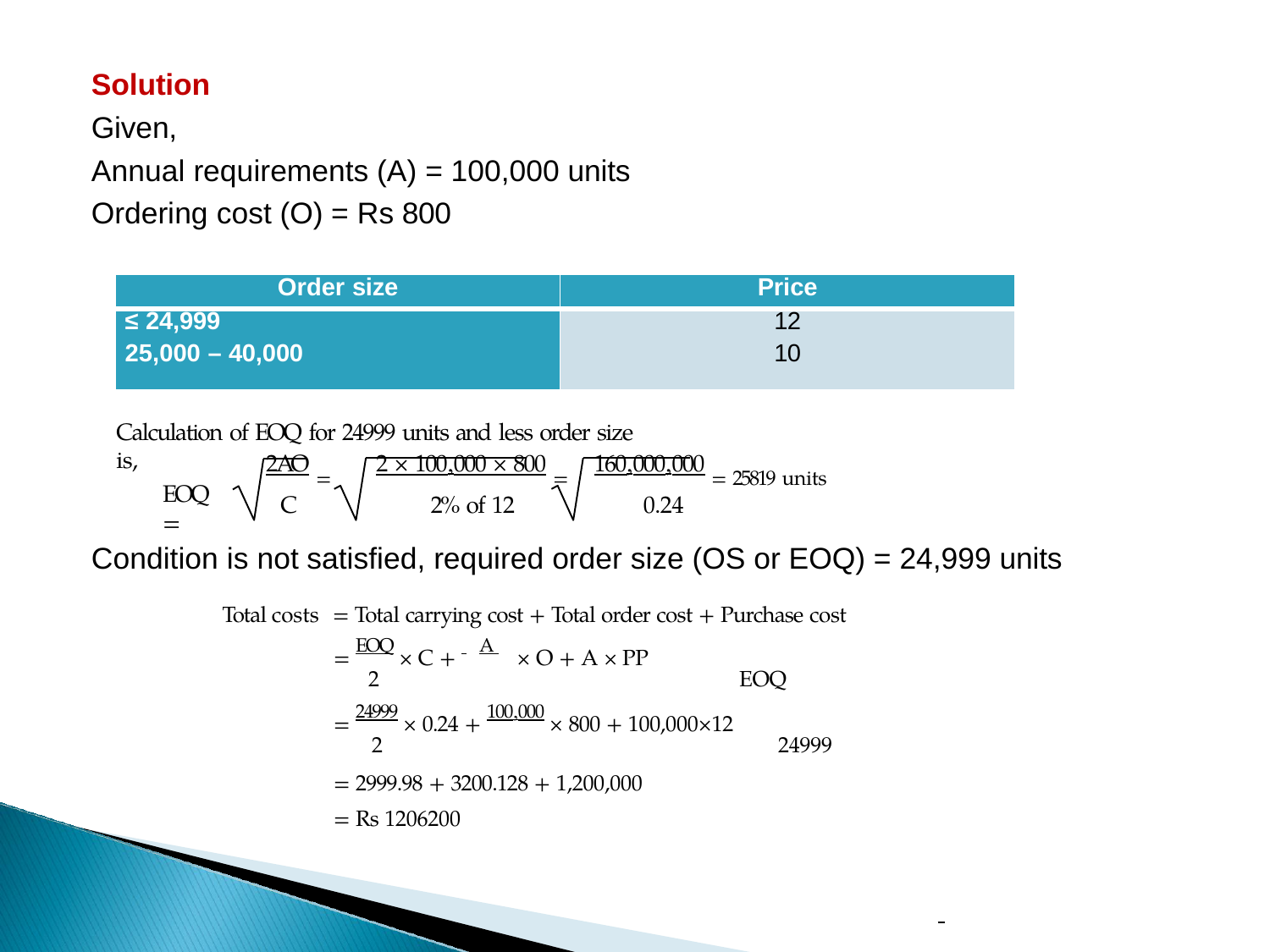

# Solution Given,
Annual requirements (A) = 100,000 units Ordering cost (O) = Rs 800
| Order size | Price |
| --- | --- |
| ≤ 24,999 25,000 – 40,000 | 12 10 |
Calculation of EOQ for 24999 units and less order size is,

2AO =	2 × 100,000 × 800 =	160,000,000 = 25819 units
C	2% of 12	0.24
EOQ =
Condition is not satisfied, required order size (OS or EOQ) = 24,999 units
Total costs = Total carrying cost + Total order cost + Purchase cost
= EOQ × C +  A  × O + A × PP
2	EOQ

= 24999 × 0.24 + 100,000 × 800 + 100,000×12
2	24999
= 2999.98 + 3200.128 + 1,200,000
= Rs 1206200